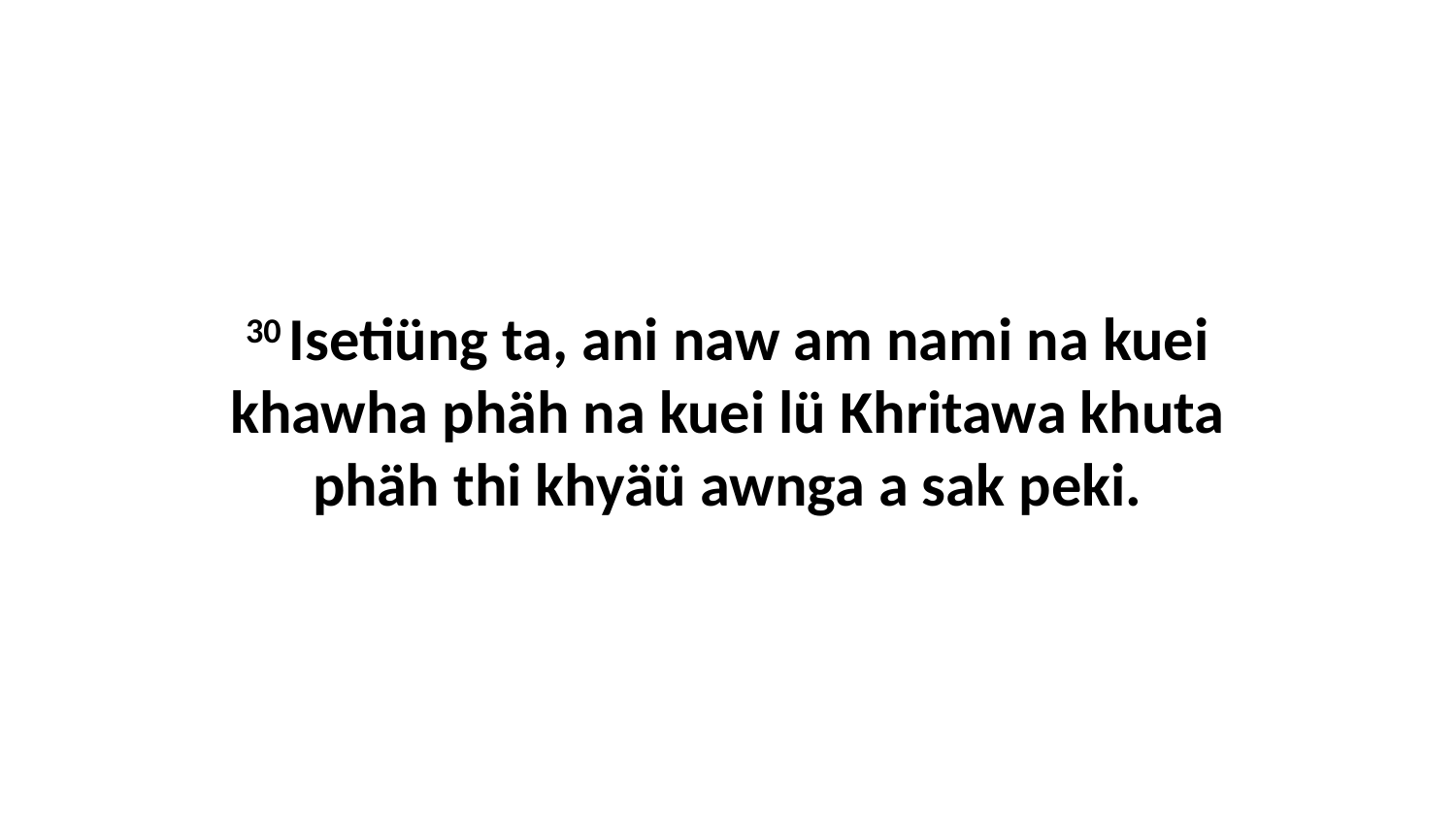

30 Isetiüng ta, ani naw am nami na kuei khawha phäh na kuei lü Khritawa khuta phäh thi khyäü awnga a sak peki.